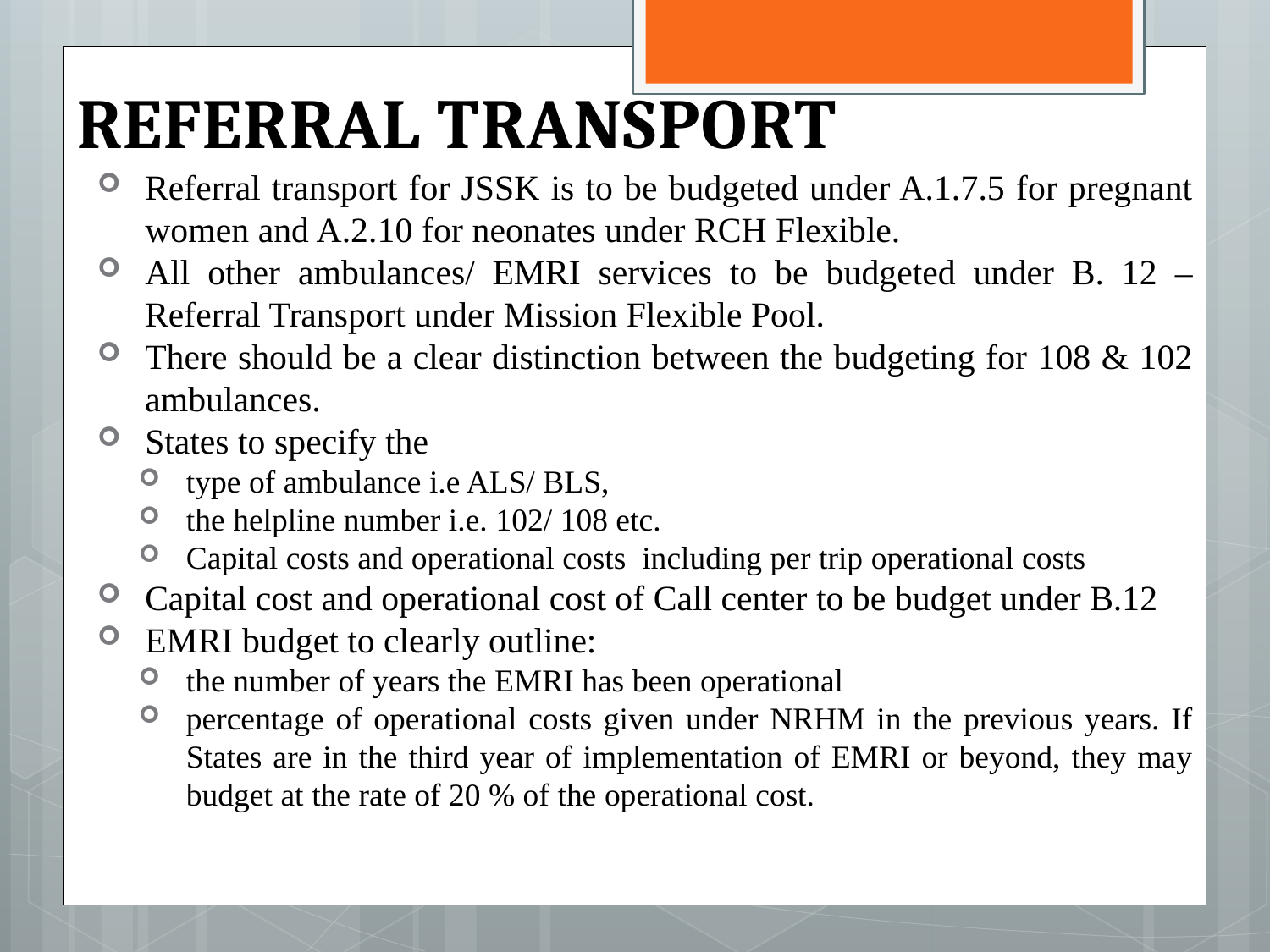

# REFERRAL TRANSPORT
Referral transport for JSSK is to be budgeted under A.1.7.5 for pregnant women and A.2.10 for neonates under RCH Flexible.
All other ambulances/ EMRI services to be budgeted under B. 12 – Referral Transport under Mission Flexible Pool.
There should be a clear distinction between the budgeting for 108 & 102 ambulances.
States to specify the
type of ambulance i.e ALS/ BLS,
the helpline number i.e. 102/ 108 etc.
Capital costs and operational costs  including per trip operational costs
Capital cost and operational cost of Call center to be budget under B.12
EMRI budget to clearly outline:
the number of years the EMRI has been operational
percentage of operational costs given under NRHM in the previous years. If States are in the third year of implementation of EMRI or beyond, they may budget at the rate of 20 % of the operational cost.